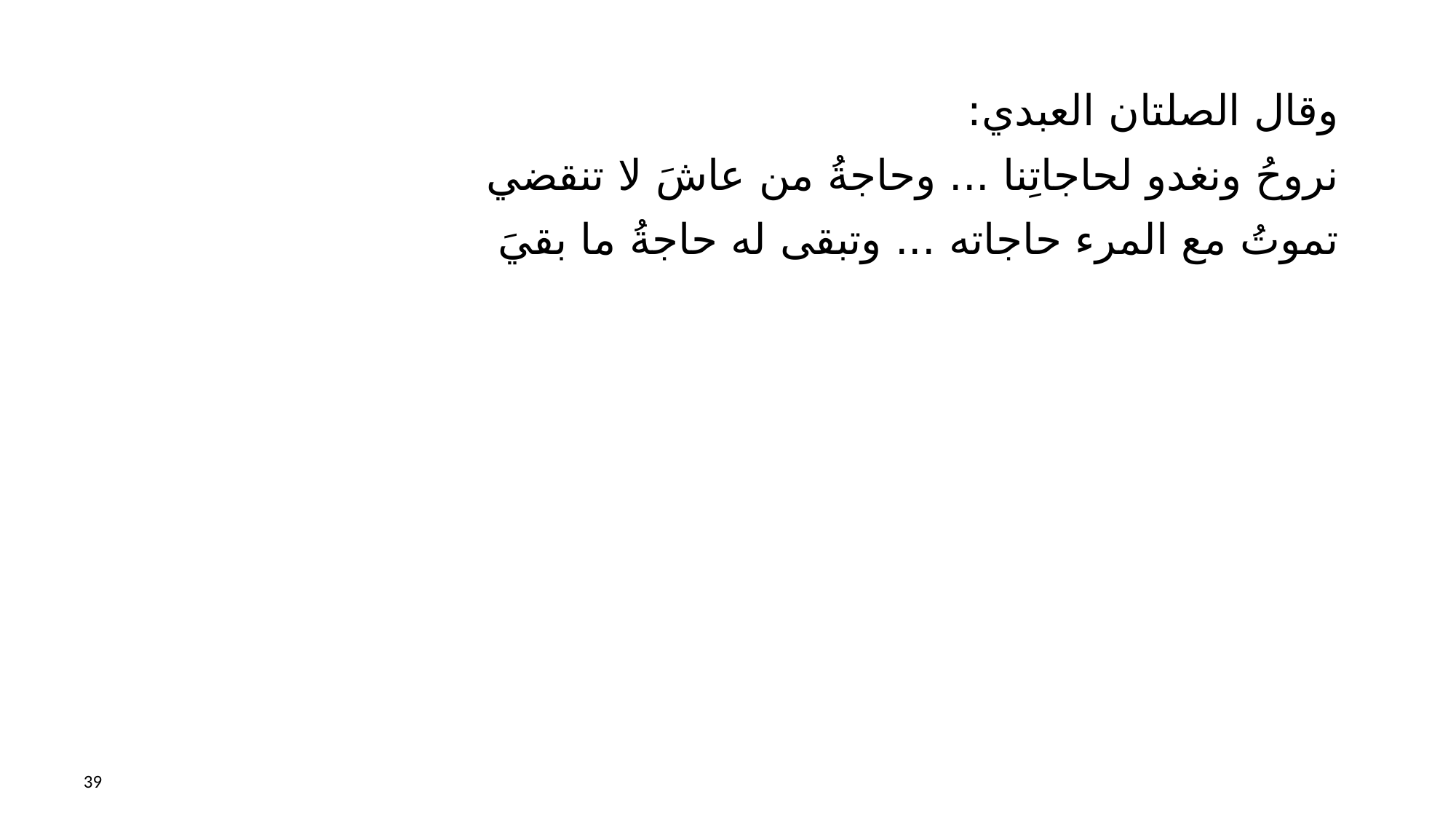

وقال الصلتان العبدي:
نروحُ ونغدو لحاجاتِنا ... وحاجةُ من عاشَ لا تنقضي
تموتُ مع المرء حاجاته ... وتبقى له حاجةُ ما بقيَ

39